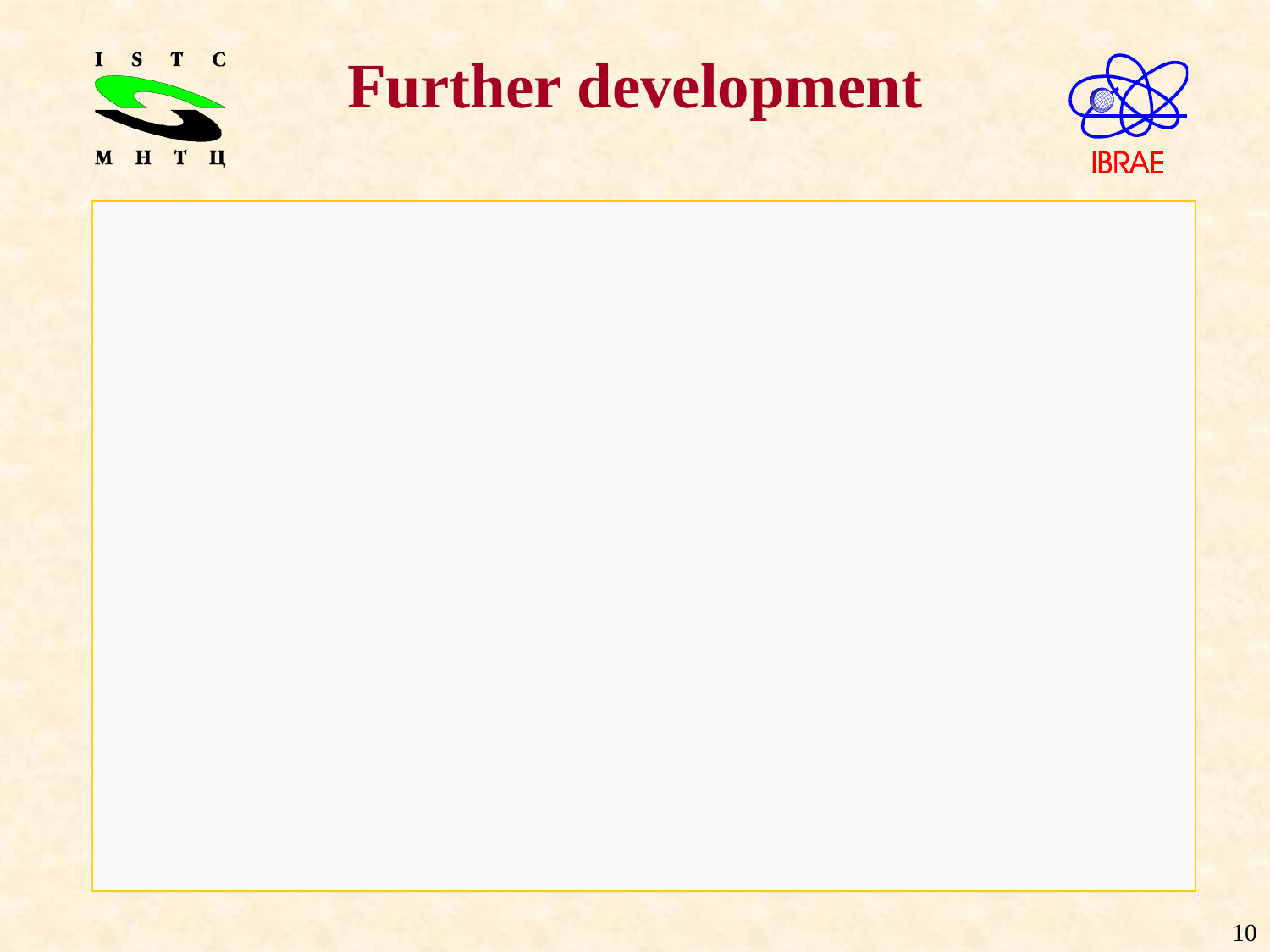

# Further development
Improvement of the turbulence model:
large eddy simulation approach will be combined with algebraic turbulence model .
Selection of a set of commutative filters for a LES approach of a turbulence modeling and its implementation in the CONV code.
The work will be carried out within 5-6 quarters and completed by release of the report.
10